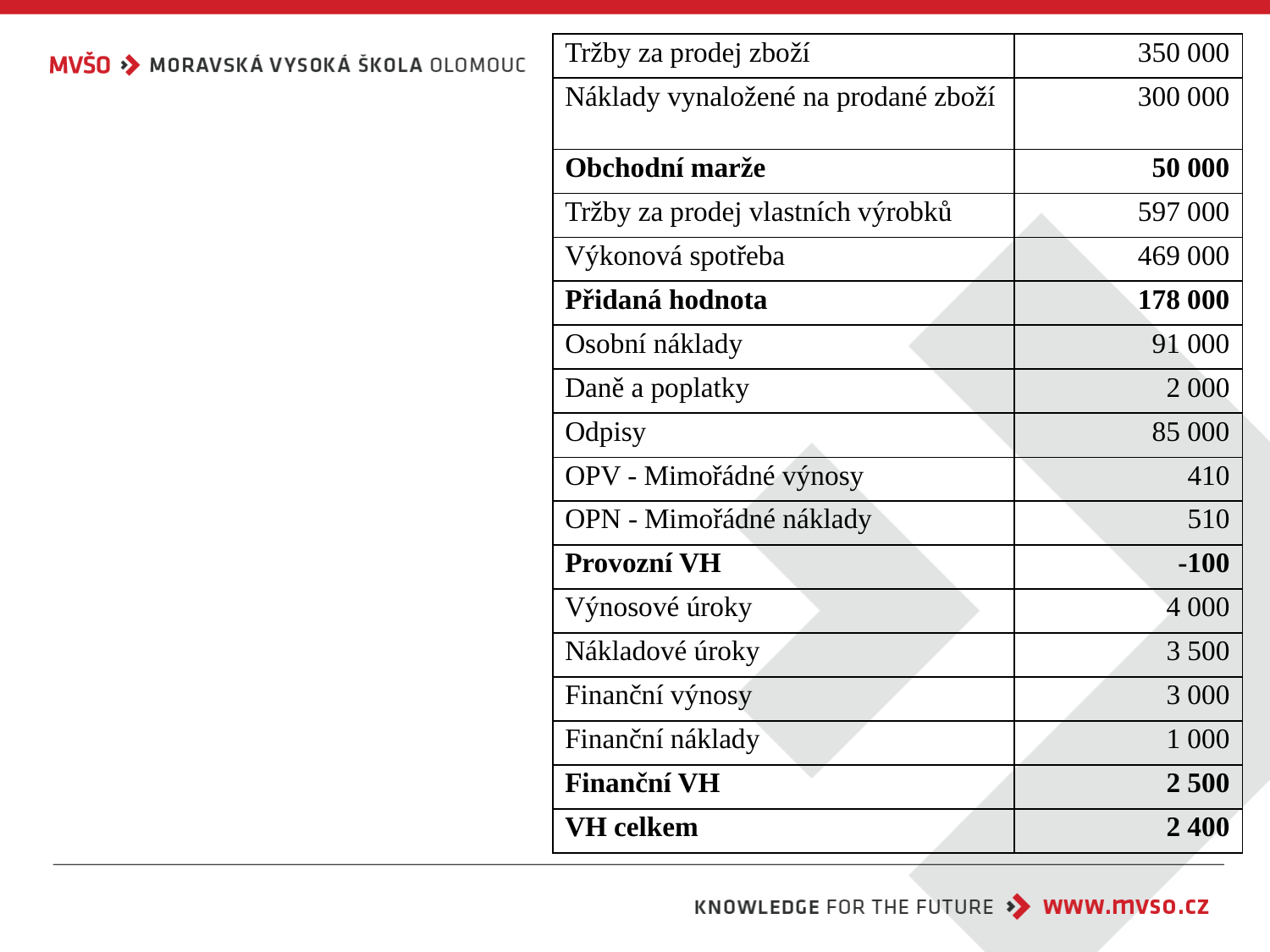

| Tržby za prodej zboží | 350 000 |
| --- | --- |
| Náklady vynaložené na prodané zboží | 300 000 |
| Obchodní marže | 50 000 |
| Tržby za prodej vlastních výrobků | 597 000 |
| Výkonová spotřeba | 469 000 |
| Přidaná hodnota | 178 000 |
| Osobní náklady | 91 000 |
| Daně a poplatky | 2 000 |
| Odpisy | 85 000 |
| OPV - Mimořádné výnosy | 410 |
| OPN - Mimořádné náklady | 510 |
| Provozní VH | -100 |
| Výnosové úroky | 4 000 |
| Nákladové úroky | 3 500 |
| Finanční výnosy | 3 000 |
| Finanční náklady | 1 000 |
| Finanční VH | 2 500 |
| VH celkem | 2 400 |